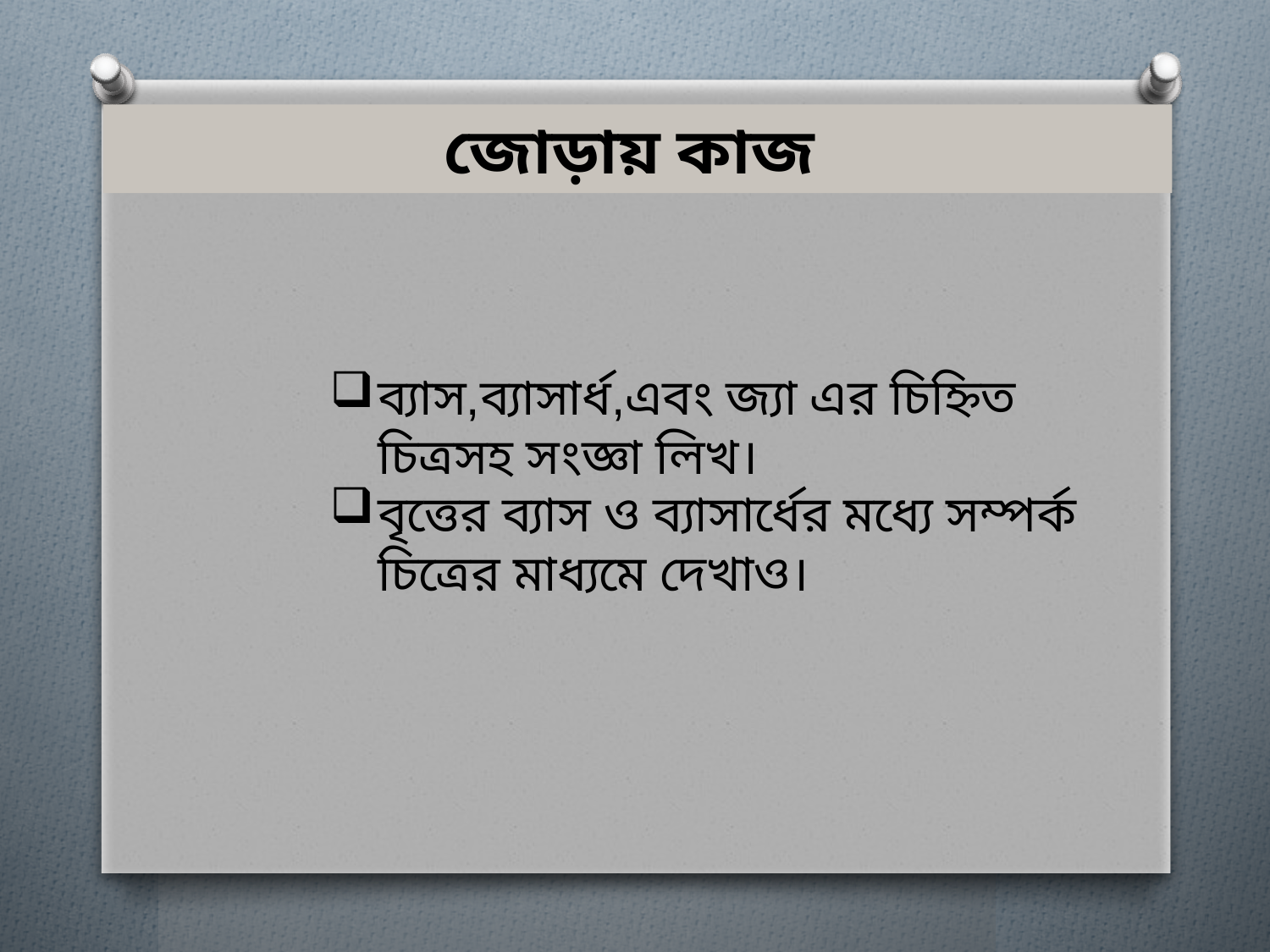

জোড়ায় কাজ
ব্যাস,ব্যাসার্ধ,এবং জ্যা এর চিহ্নিত চিত্রসহ সংজ্ঞা লিখ।
বৃত্তের ব্যাস ও ব্যাসার্ধের মধ্যে সম্পর্ক চিত্রের মাধ্যমে দেখাও।